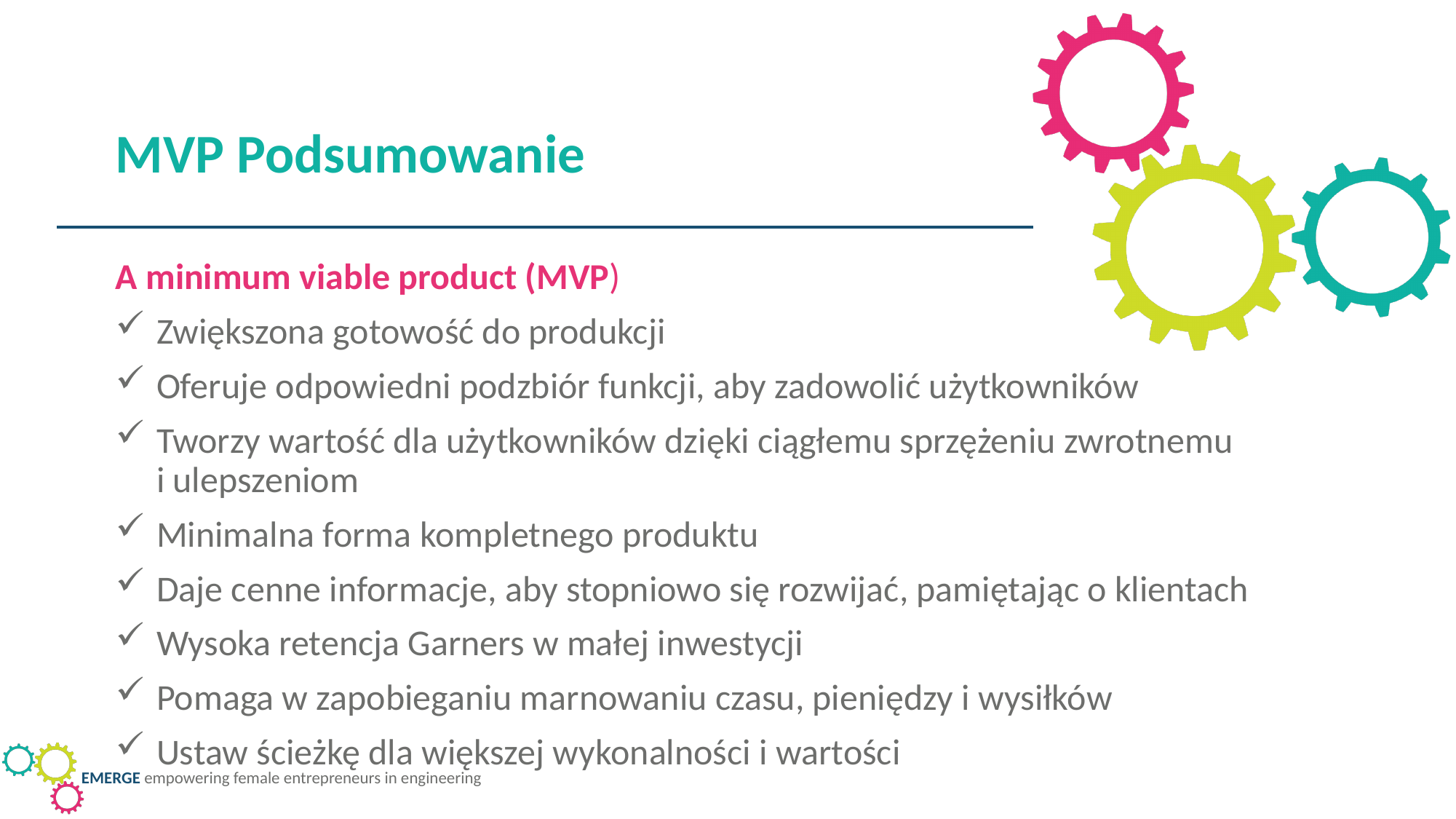

MVP Podsumowanie
A minimum viable product (MVP)
Zwiększona gotowość do produkcji
Oferuje odpowiedni podzbiór funkcji, aby zadowolić użytkowników
Tworzy wartość dla użytkowników dzięki ciągłemu sprzężeniu zwrotnemu i ulepszeniom
Minimalna forma kompletnego produktu
Daje cenne informacje, aby stopniowo się rozwijać, pamiętając o klientach
Wysoka retencja Garners w małej inwestycji
Pomaga w zapobieganiu marnowaniu czasu, pieniędzy i wysiłków
Ustaw ścieżkę dla większej wykonalności i wartości